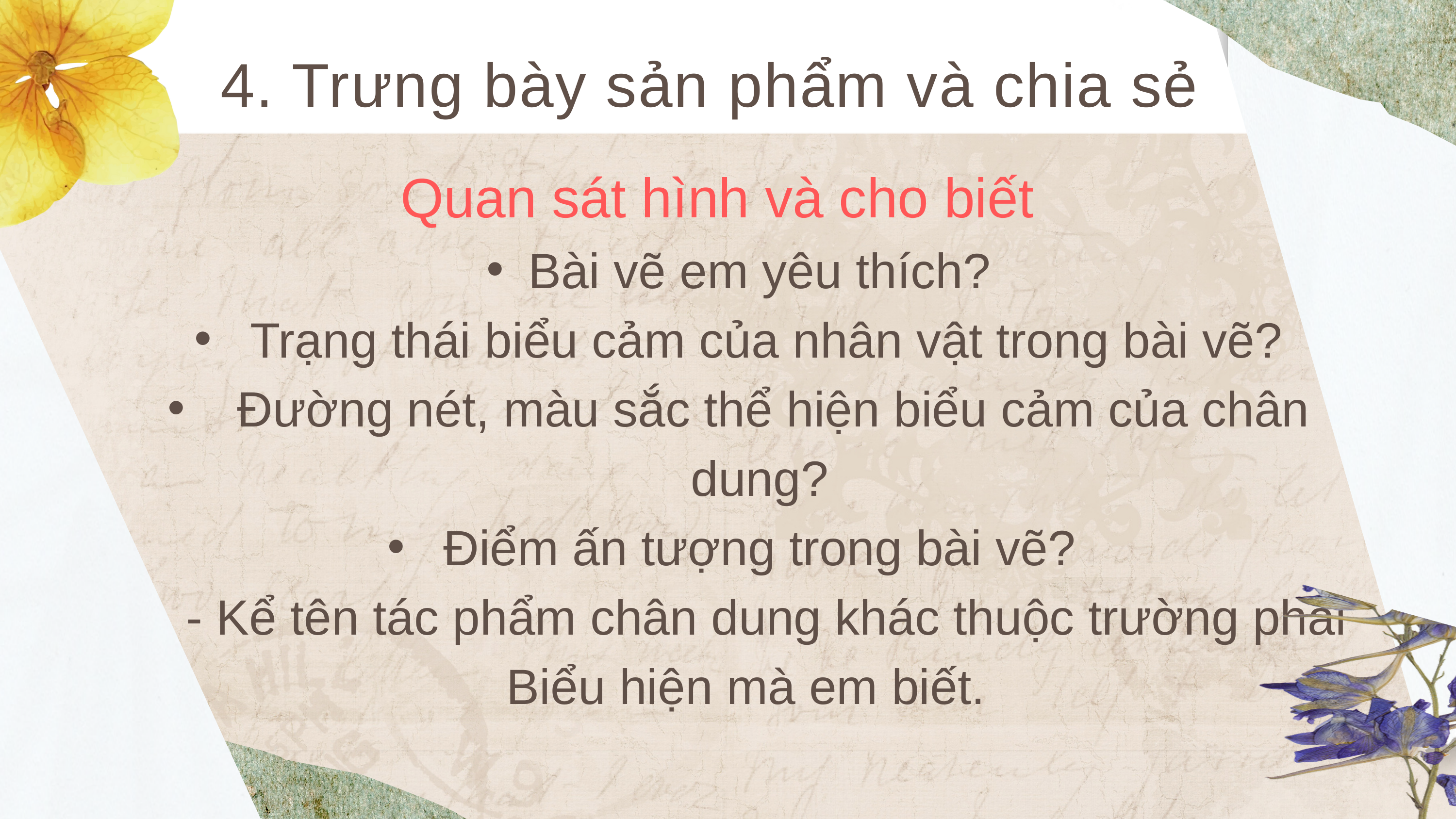

4. Trưng bày sản phẩm và chia sẻ
Quan sát hình và cho biết
Bài vẽ em yêu thích?
 Trạng thái biểu cảm của nhân vật trong bài vẽ?
  Đường nét, màu sắc thể hiện biểu cảm của chân dung?
 Điểm ấn tượng trong bài vẽ?
 - Kể tên tác phẩm chân dung khác thuộc trường phái Biểu hiện mà em biết.